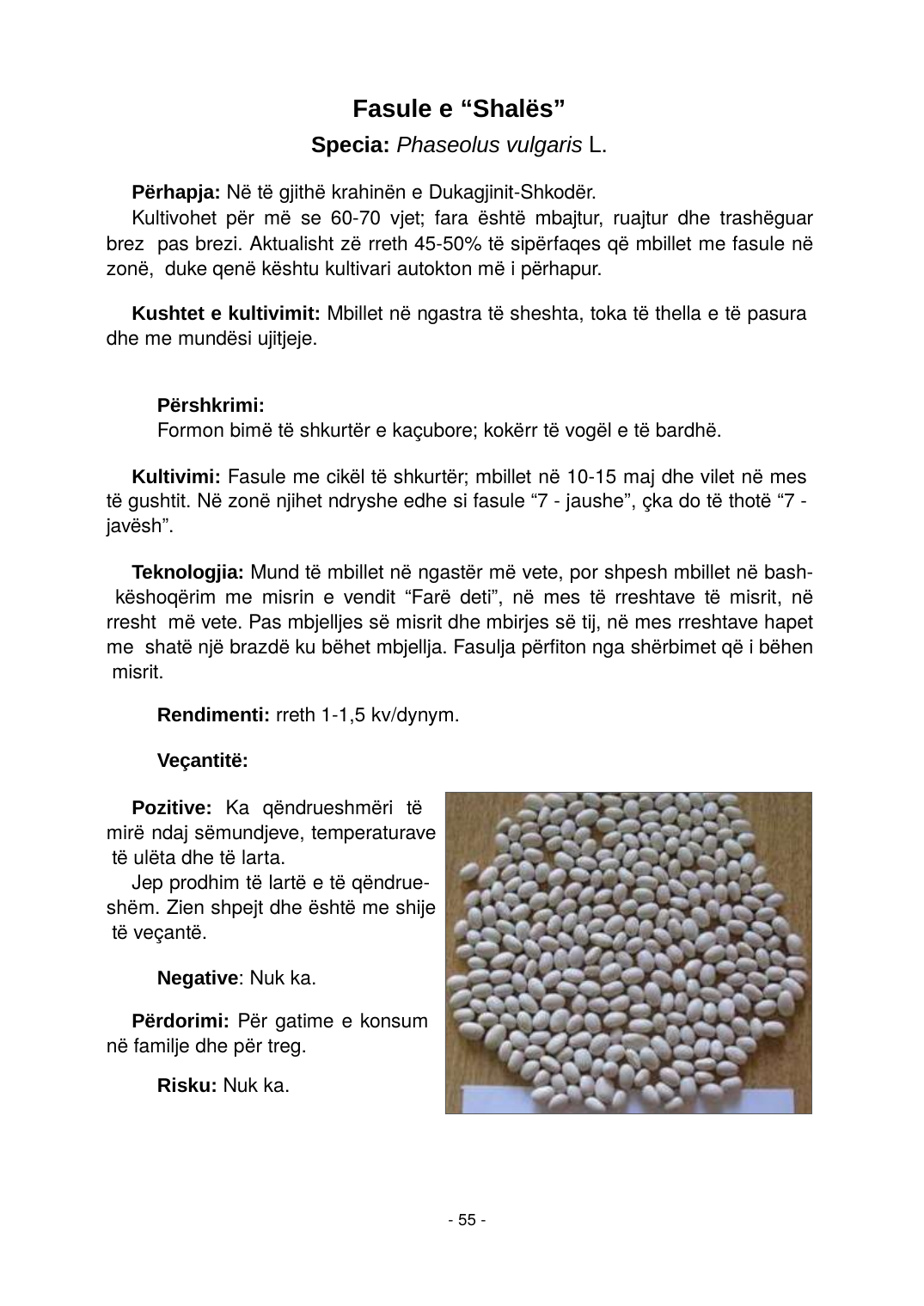

Fasule e “Shalës”
Specia: Phaseolus vulgaris L.

Përhapja: Në të gjithë krahinën e Dukagjinit-Shkodër.
Kultivohet për më se 60-70 vjet; fara është mbajtur, ruajtur dhe trashëguar brez  pas brezi. Aktualisht zë rreth 45-50% të sipërfaqes që mbillet me fasule në zonë,  duke qenë kështu kultivari autokton më i përhapur.

Kushtet e kultivimit: Mbillet në ngastra të sheshta, toka të thella e të pasura  dhe me mundësi ujitjeje.

Përshkrimi:
Formon bimë të shkurtër e kaçubore; kokërr të vogël e të bardhë.

Kultivimi: Fasule me cikël të shkurtër; mbillet në 10-15 maj dhe vilet në mes  të gushtit. Në zonë njihet ndryshe edhe si fasule “7 - jaushe”, çka do të thotë “7 -  javësh”.

Teknologjia: Mund të mbillet në ngastër më vete, por shpesh mbillet në bash-  këshoqërim me misrin e vendit “Farë deti”, në mes të rreshtave të misrit, në rresht  më vete. Pas mbjelljes së misrit dhe mbirjes së tij, në mes rreshtave hapet me  shatë një brazdë ku bëhet mbjellja. Fasulja përﬁton nga shërbimet që i bëhen  misrit.

Rendimenti: rreth 1-1,5 kv/dynym.

Veçantitë:

Pozitive: Ka qëndrueshmëri të  mirë ndaj sëmundjeve, temperaturave  të ulëta dhe të larta.
Jep prodhim të lartë e të qëndrue-  shëm. Zien shpejt dhe është me shije  të veçantë.

Negative: Nuk ka.

Përdorimi: Për gatime e konsum  në familje dhe për treg.
Risku: Nuk ka.

- 55 -